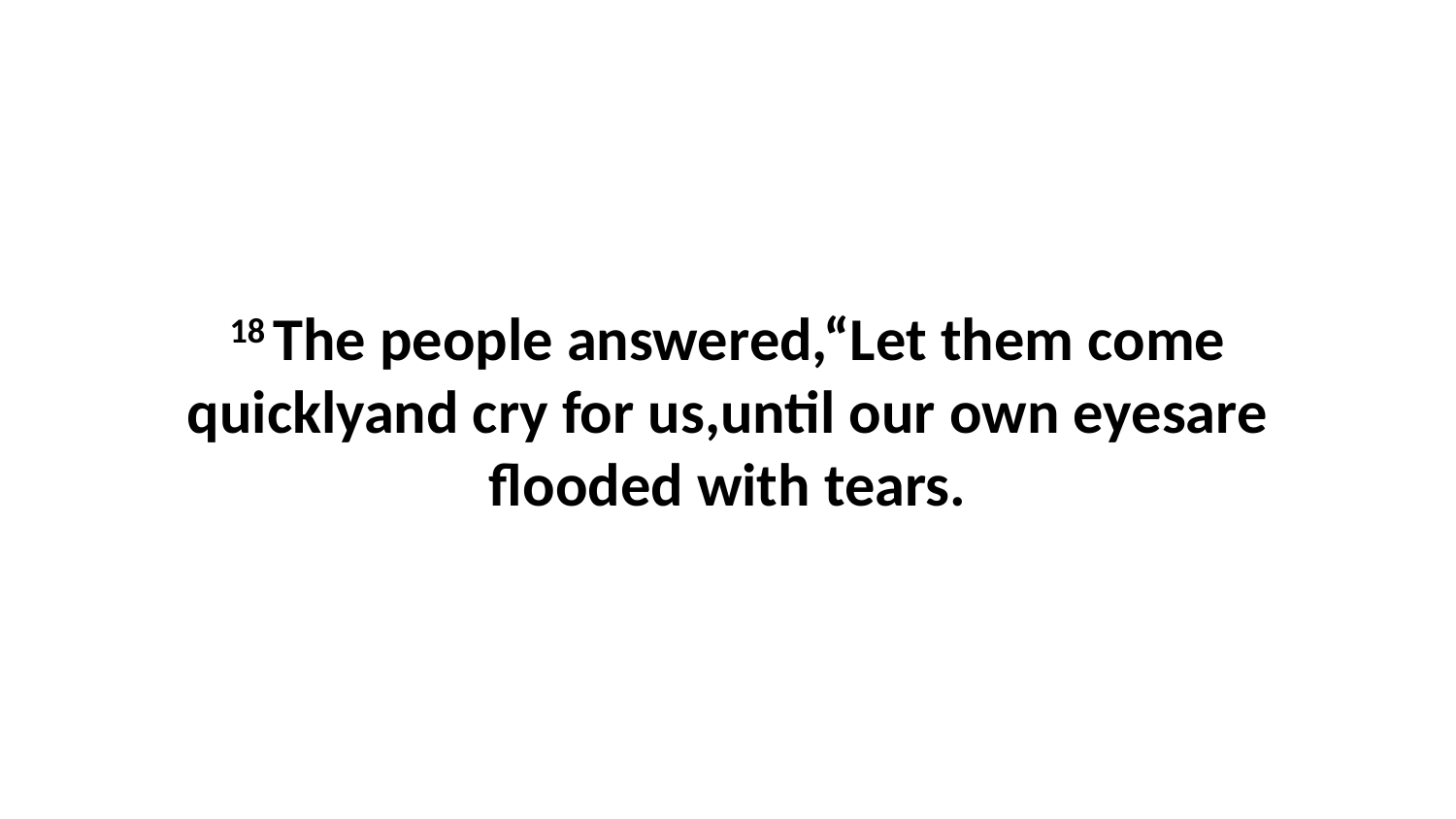

18 The people answered,“Let them come quicklyand cry for us,until our own eyesare flooded with tears.